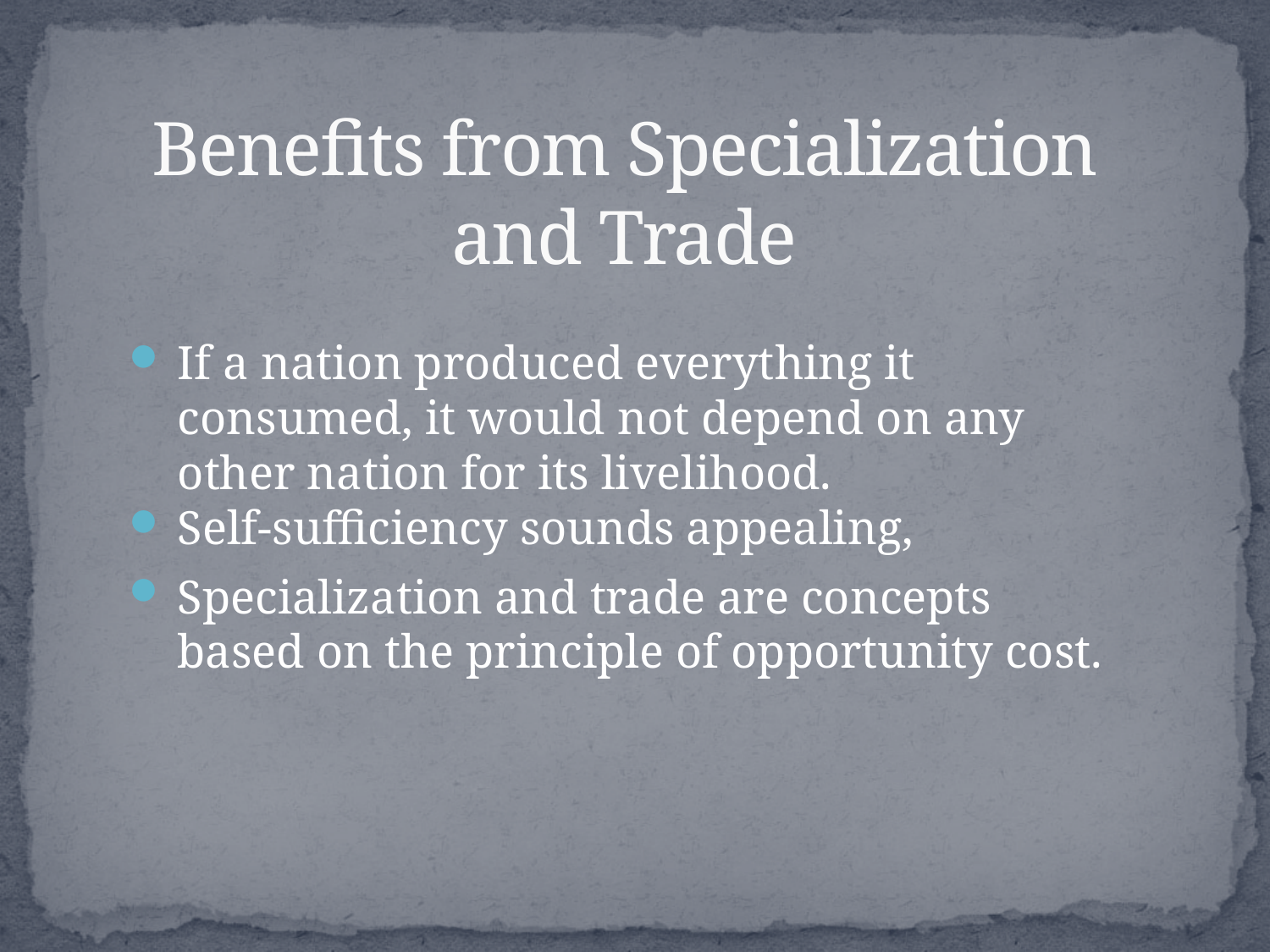

# Benefits from Specialization and Trade
If a nation produced everything it consumed, it would not depend on any other nation for its livelihood.
Self-sufficiency sounds appealing,
Specialization and trade are concepts based on the principle of opportunity cost.